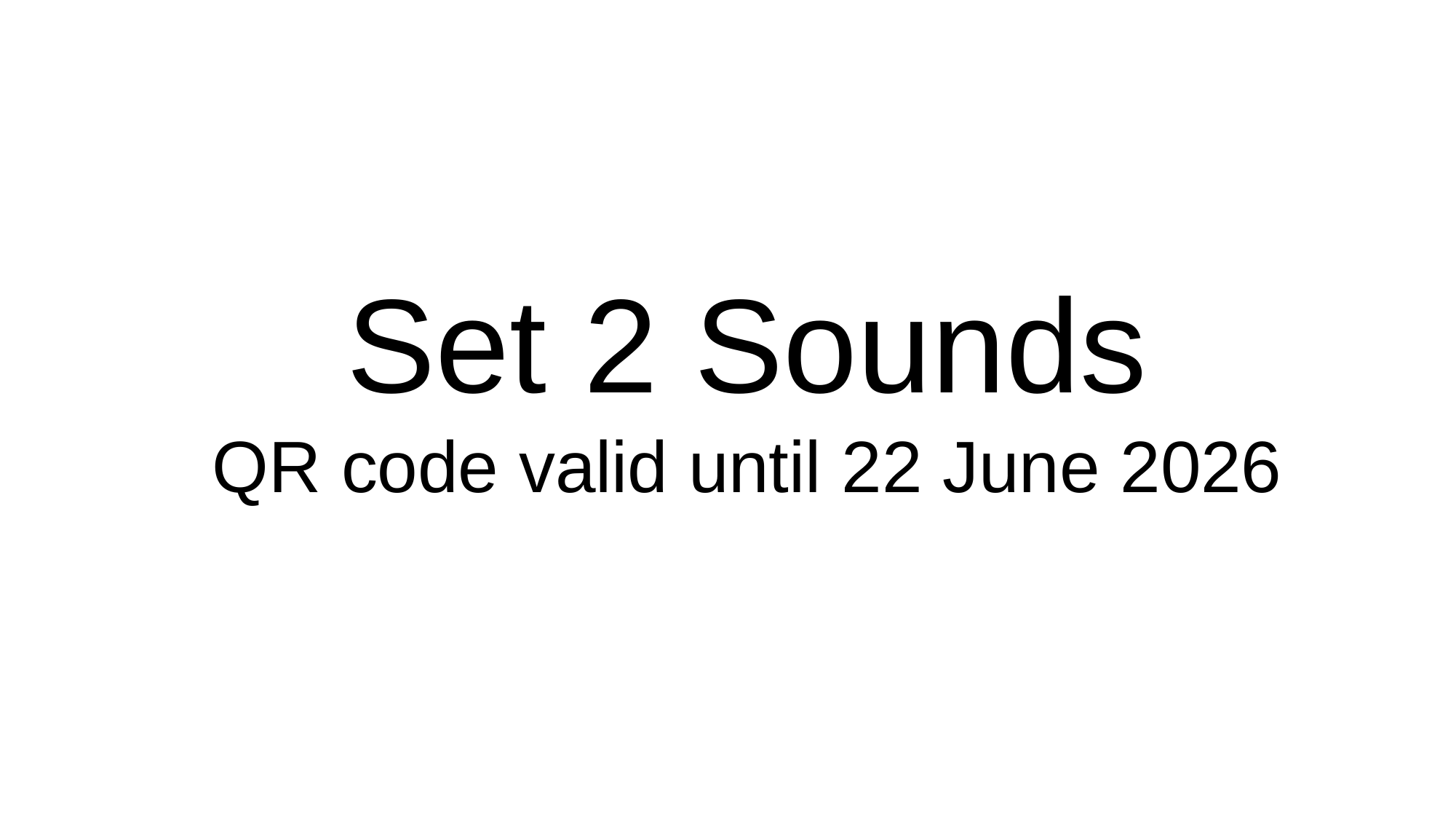

Set 2 Sounds
QR code valid until 22 June 2026